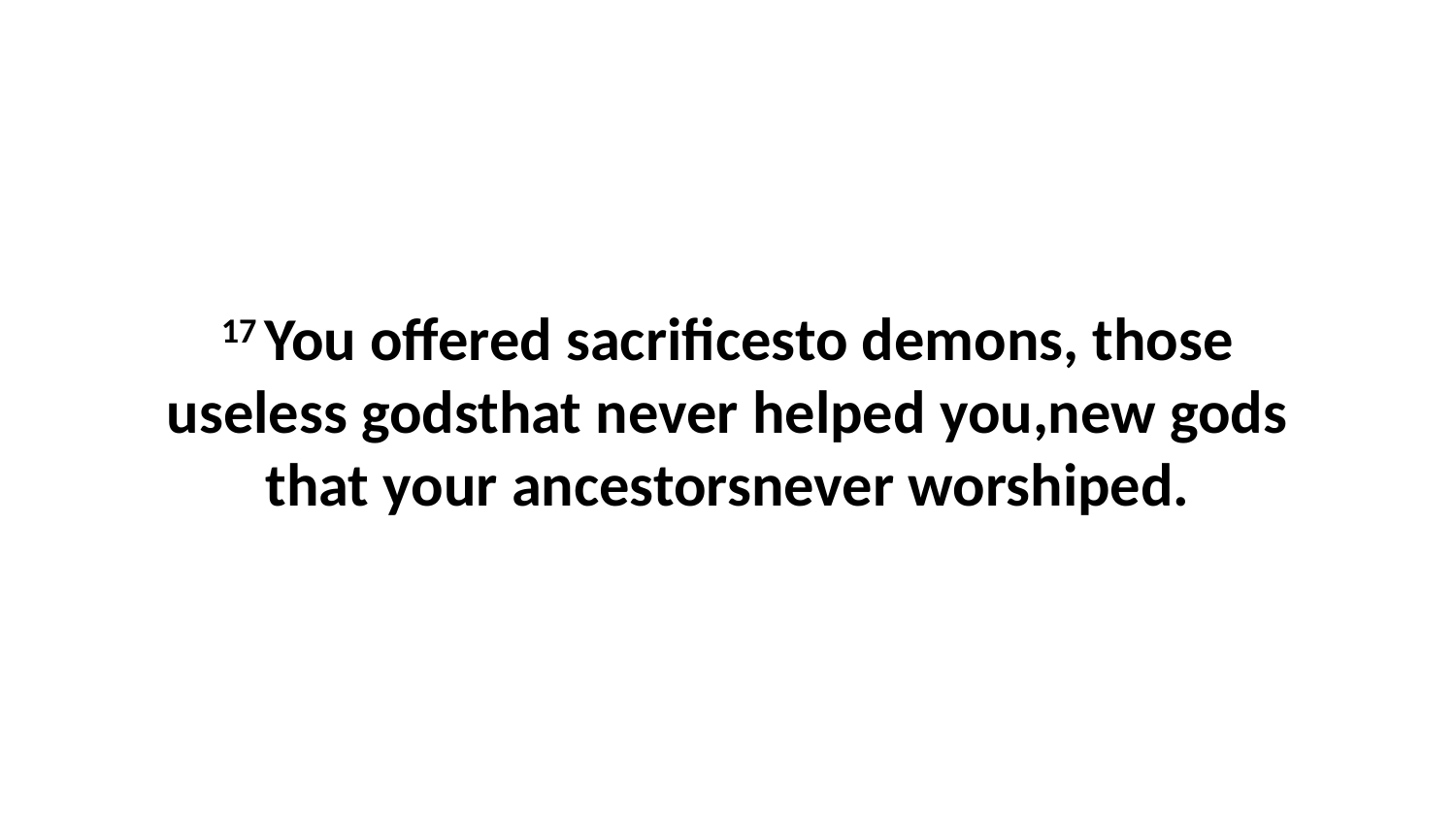

17 You offered sacrificesto demons, those useless godsthat never helped you,new gods that your ancestorsnever worshiped.